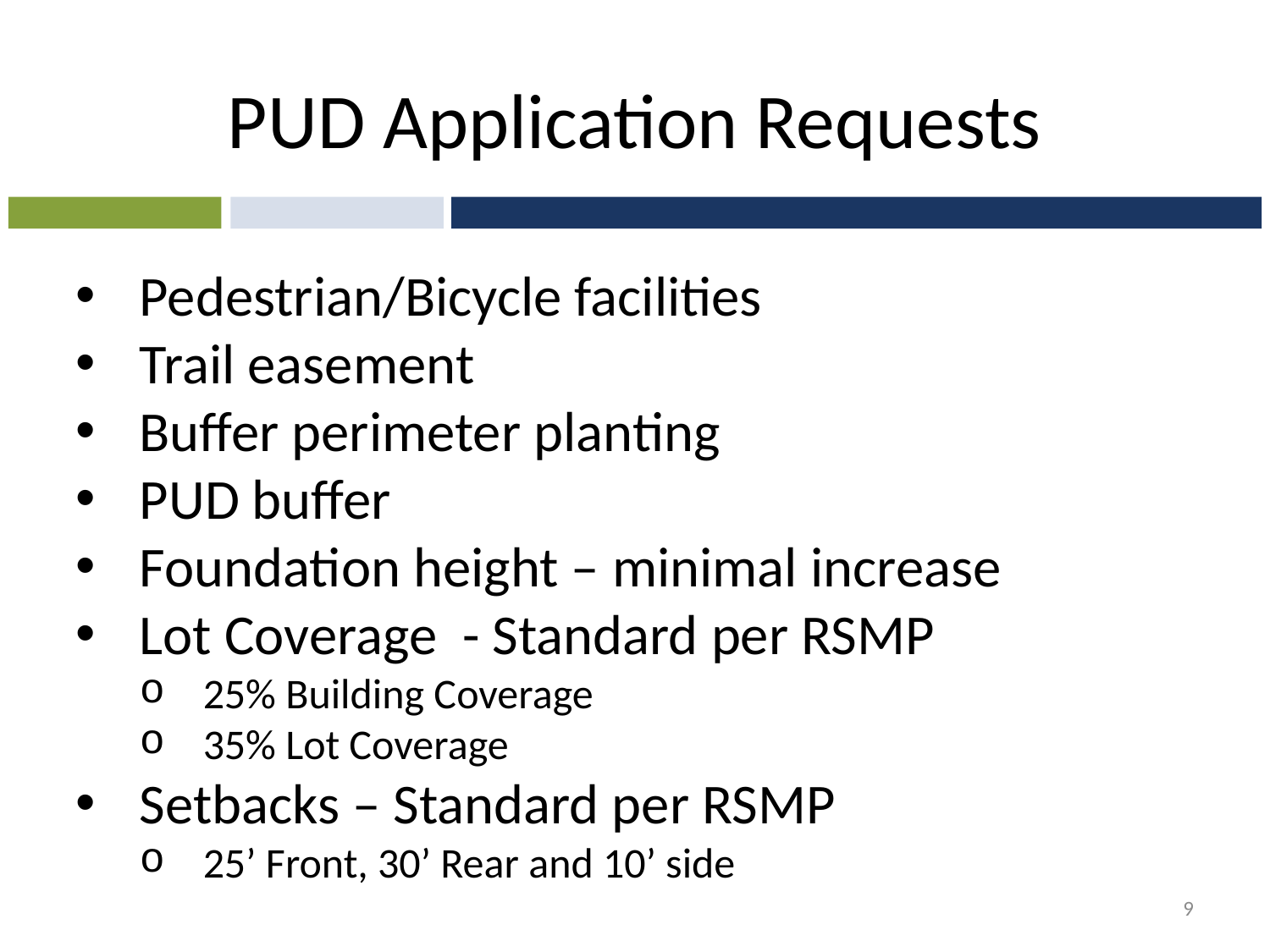

# PUD Application Requests

Pedestrian/Bicycle facilities
Trail easement
Buffer perimeter planting
PUD buffer
Foundation height – minimal increase
Lot Coverage  - Standard per RSMP
25% Building Coverage
35% Lot Coverage
Setbacks – Standard per RSMP
25’ Front, 30’ Rear and 10’ side

9